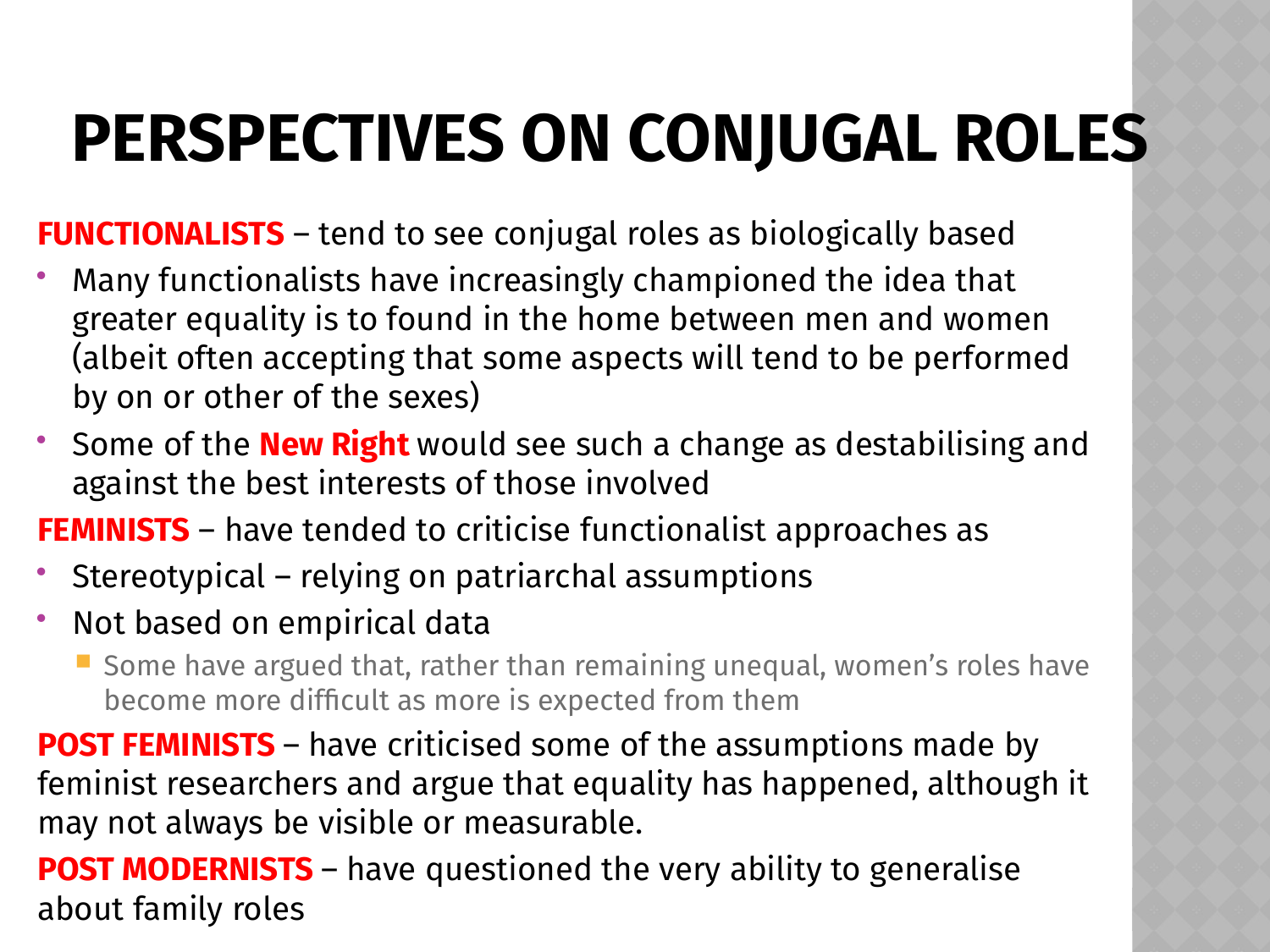

# Perspectives on Conjugal Roles
FUNCTIONALISTS – tend to see conjugal roles as biologically based
Many functionalists have increasingly championed the idea that greater equality is to found in the home between men and women (albeit often accepting that some aspects will tend to be performed by on or other of the sexes)
Some of the New Right would see such a change as destabilising and against the best interests of those involved
FEMINISTS – have tended to criticise functionalist approaches as
Stereotypical – relying on patriarchal assumptions
Not based on empirical data
Some have argued that, rather than remaining unequal, women’s roles have become more difficult as more is expected from them
POST FEMINISTS – have criticised some of the assumptions made by feminist researchers and argue that equality has happened, although it may not always be visible or measurable.
POST MODERNISTS – have questioned the very ability to generalise about family roles